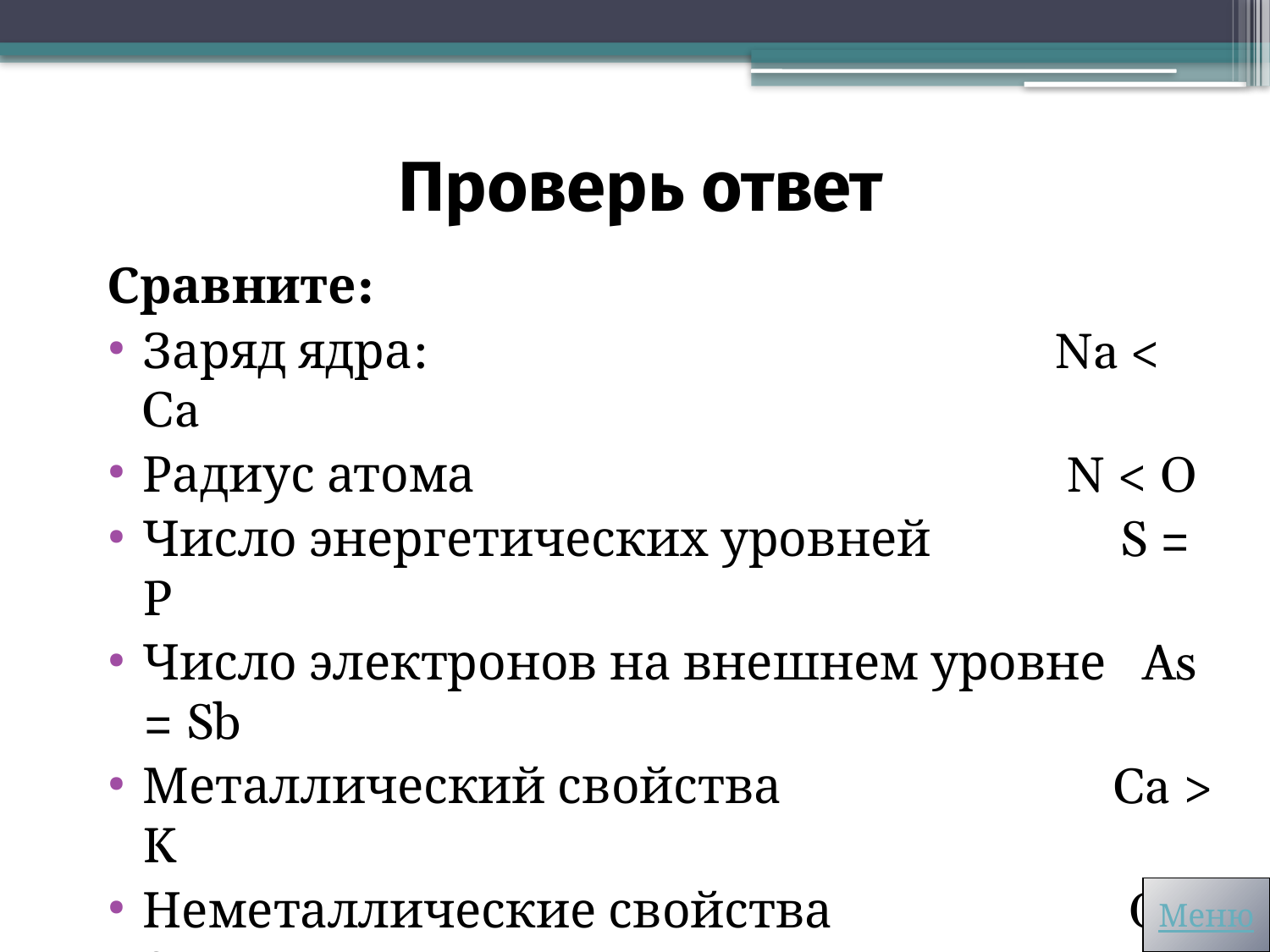

# Проверь ответ
Сравните:
Заряд ядра:                                                     Na < Ca
Радиус атома                                                  N < O
Число энергетических уровней                S = P
Число электронов на внешнем уровне   As = Sb
Металлический свойства                            Ca > K
Неметаллические свойства                         O > S

Меню